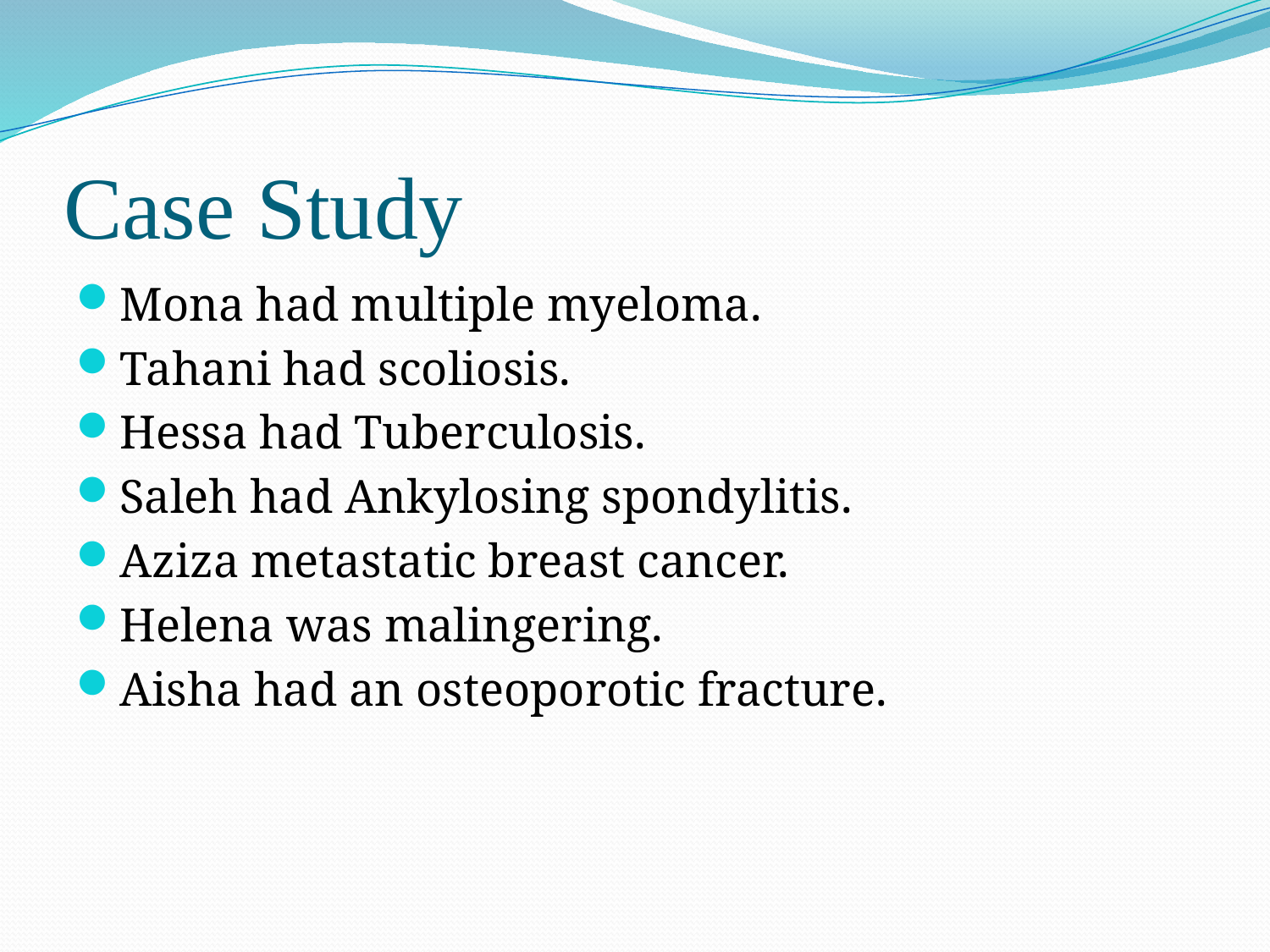

# Case Study
Mona had multiple myeloma.
Tahani had scoliosis.
Hessa had Tuberculosis.
Saleh had Ankylosing spondylitis.
Aziza metastatic breast cancer.
Helena was malingering.
Aisha had an osteoporotic fracture.